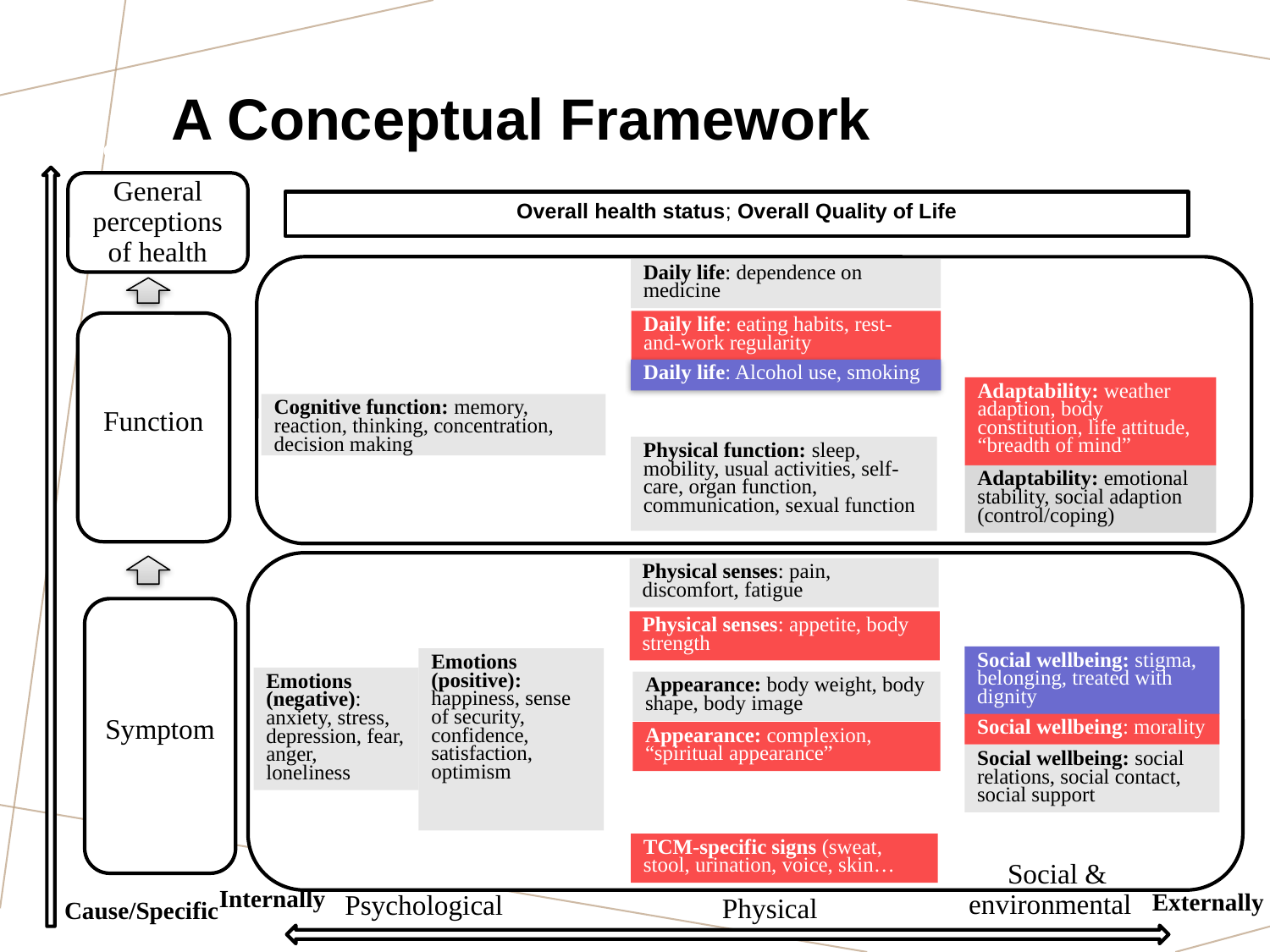

# A Conceptual Framework
Effect/General

General perceptions of health
Overall health status; Overall Quality of Life

Daily life: dependence on medicine

Daily life: eating habits, rest-and-work regularity
Function
Daily life: Alcohol use, smoking
Adaptability: weather adaption, body constitution, life attitude, “breadth of mind”
Cognitive function: memory, reaction, thinking, concentration, decision making
Physical function: sleep, mobility, usual activities, self-care, organ function, communication, sexual function
Adaptability: emotional stability, social adaption (control/coping)

Physical senses: pain, discomfort, fatigue
Symptom
Physical senses: appetite, body strength
Social wellbeing: stigma, belonging, treated with dignity
Emotions (positive): happiness, sense of security, confidence, satisfaction, optimism

Emotions (negative): anxiety, stress, depression, fear, anger, loneliness
Appearance: body weight, body shape, body image
Social wellbeing: morality
Appearance: complexion, “spiritual appearance”
Social wellbeing: social relations, social contact, social support
TCM-specific signs (sweat, stool, urination, voice, skin…
Social & environmental
Internally
Externally
Psychological
Physical

Cause/Specific